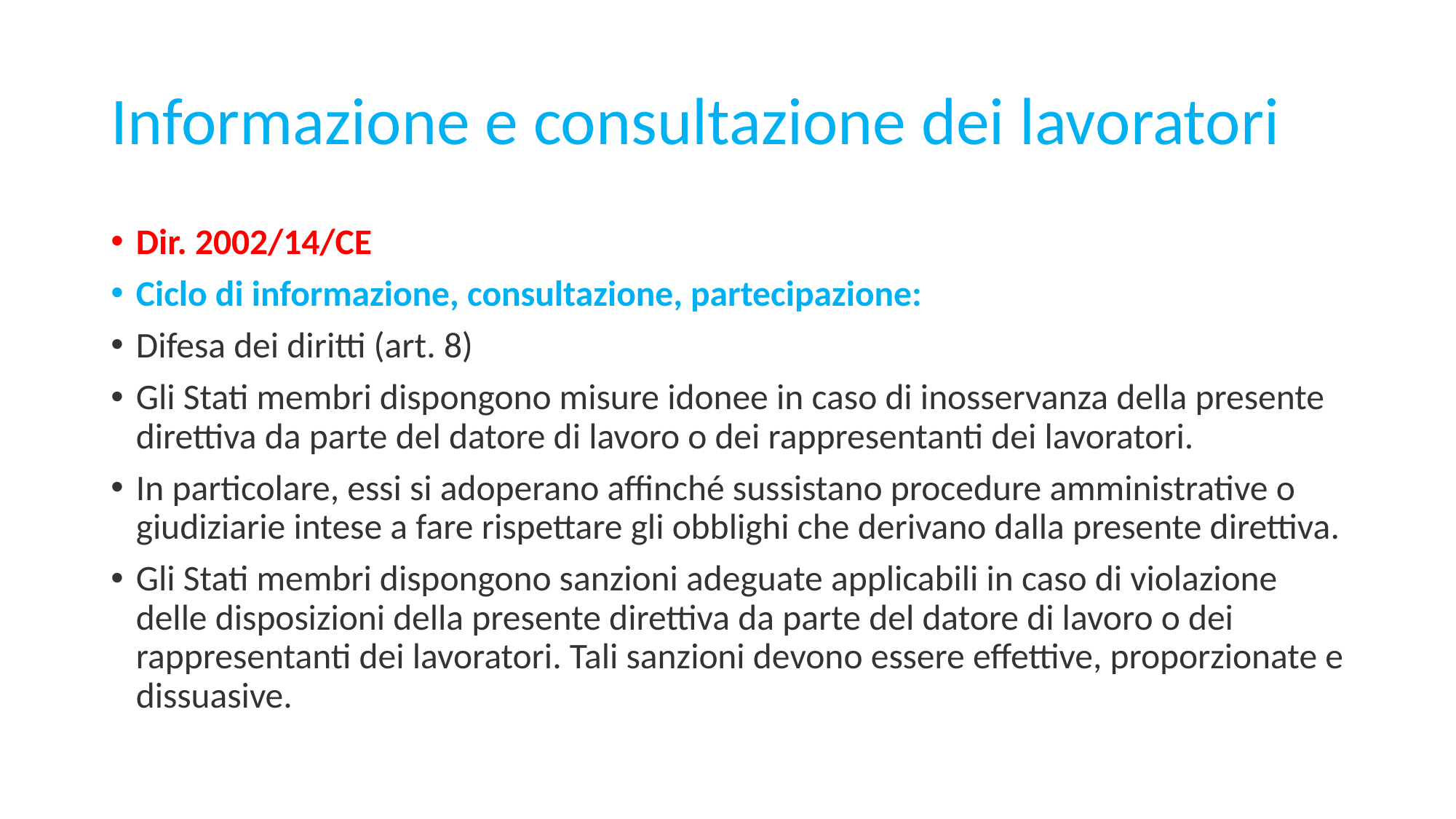

# Informazione e consultazione dei lavoratori
Dir. 2002/14/CE
Ciclo di informazione, consultazione, partecipazione:
Difesa dei diritti (art. 8)
Gli Stati membri dispongono misure idonee in caso di inosservanza della presente direttiva da parte del datore di lavoro o dei rappresentanti dei lavoratori.
In particolare, essi si adoperano affinché sussistano procedure amministrative o giudiziarie intese a fare rispettare gli obblighi che derivano dalla presente direttiva.
Gli Stati membri dispongono sanzioni adeguate applicabili in caso di violazione delle disposizioni della presente direttiva da parte del datore di lavoro o dei rappresentanti dei lavoratori. Tali sanzioni devono essere effettive, proporzionate e dissuasive.